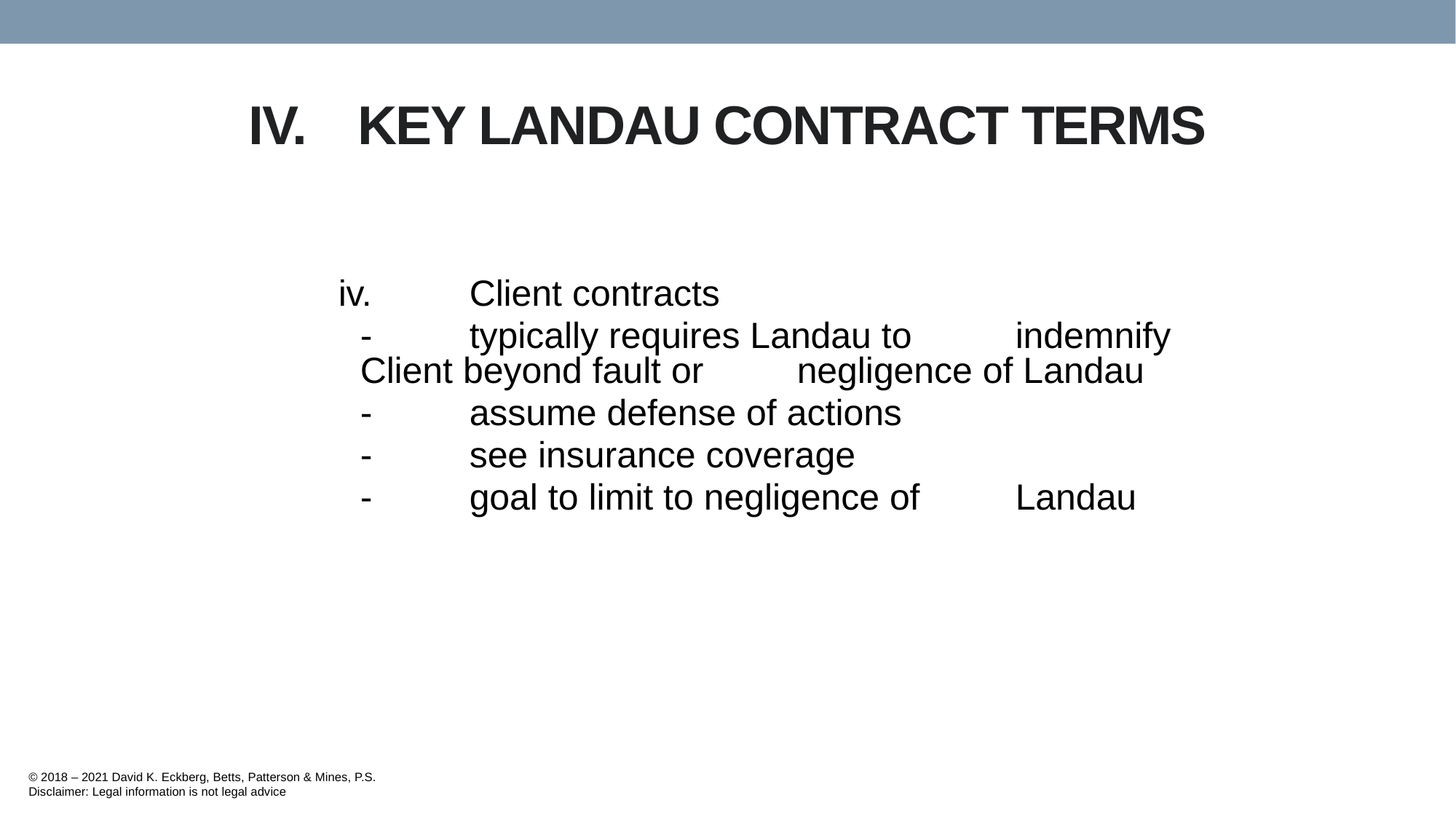

# IV.	KEY LANDAU CONTRACT TERMS
iv.	Client contracts
	-	typically requires Landau to 	indemnify Client beyond fault or 	negligence of Landau
	-	assume defense of actions
	-	see insurance coverage
	-	goal to limit to negligence of 	Landau
© 2018 – 2021 David K. Eckberg, Betts, Patterson & Mines, P.S.
Disclaimer: Legal information is not legal advice